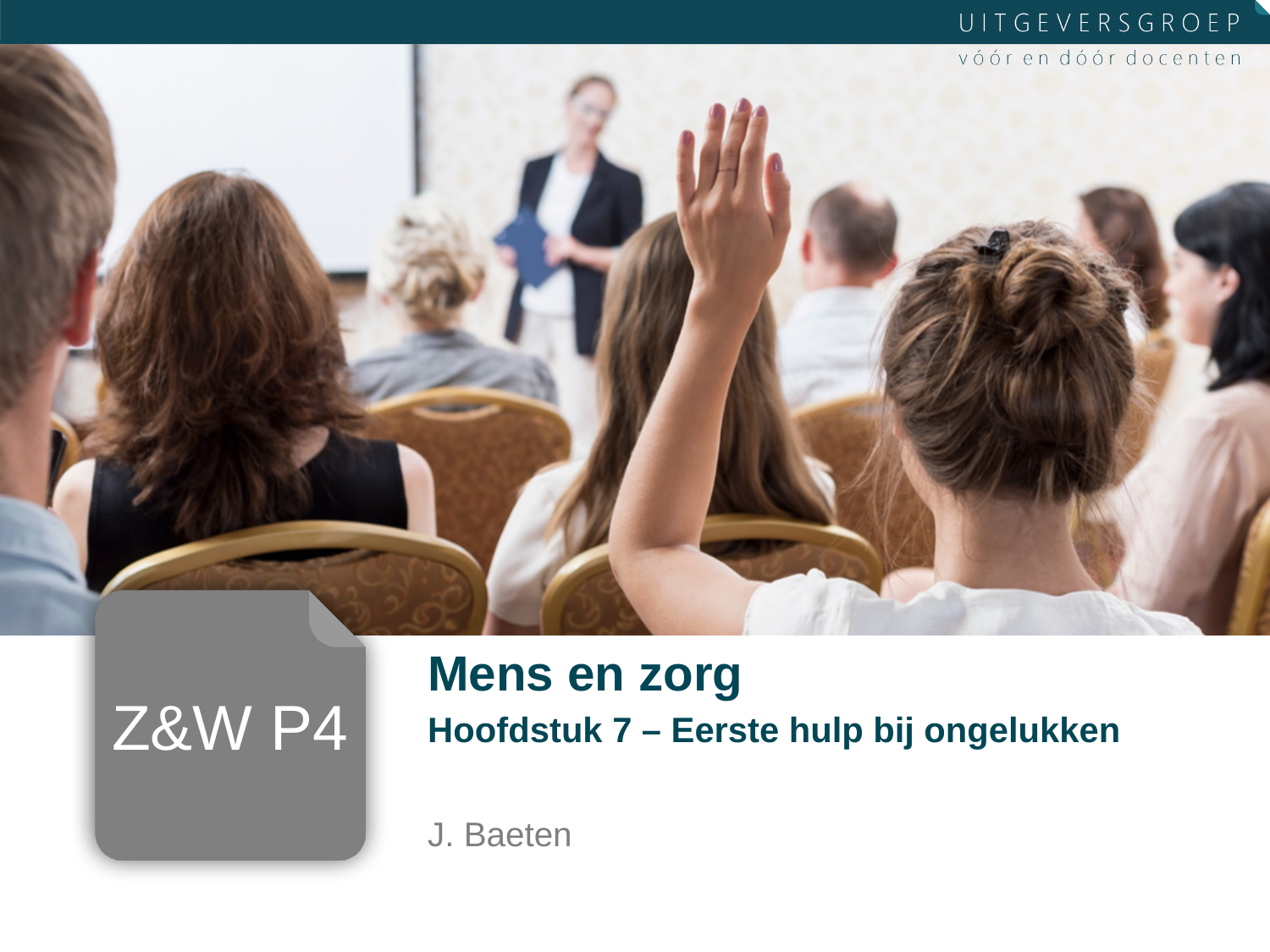

Mens en zorg
Hoofdstuk 7 – Eerste hulp bij ongelukken
Z&W P4
J. Baeten